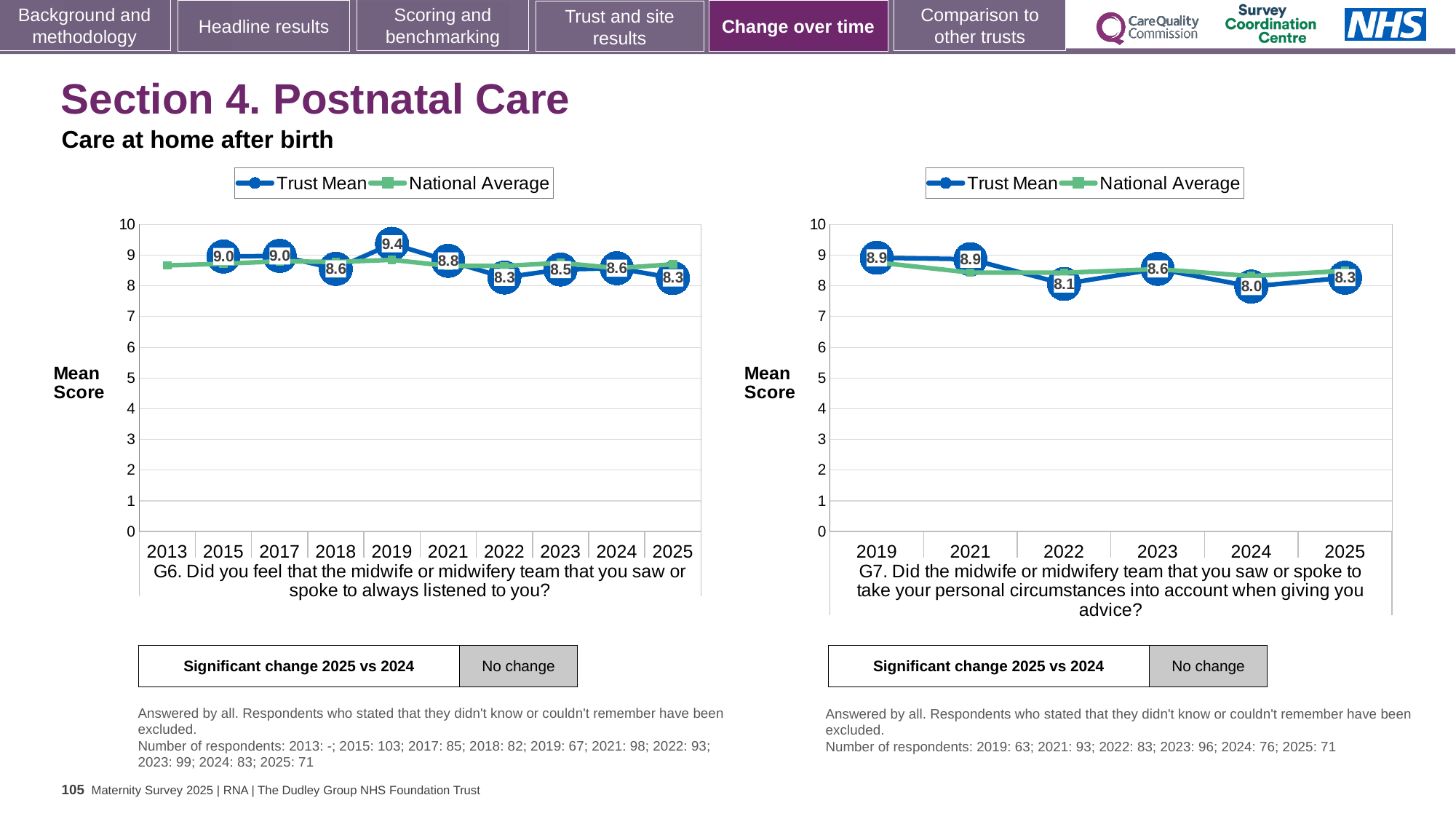

# Section 4. Postnatal Care
Care at home after birth

### Chart

| Category | Trust Mean | National Average |
|---|---|---|
| 2013 | None | 8.664184071680051 |
| 2015 | 8.954289682867932 | 8.718814716920338 |
| 2017 | 8.974490696196053 | 8.801098164092778 |
| 2018 | 8.553128927071754 | 8.776210324572078 |
| 2019 | 9.367765280783138 | 8.844837479468122 |
| 2021 | 8.814637371574374 | 8.650061237561717 |
| 2022 | 8.271881532995927 | 8.64764827877333 |
| 2023 | 8.53158891176561 | 8.74821832866421 |
| 2024 | 8.57538406475867 | 8.575068676563408 |
| 2025 | 8.255291434346608 | 8.70228480525419 |

### Chart

| Category | Trust Mean | National Average |
|---|---|---|
| 2019 | 8.91534040365538 | 8.764223043165373 |
| 2021 | 8.866693358921026 | 8.431392200069723 |
| 2022 | 8.061251482703055 | 8.426868484916904 |
| 2023 | 8.554263505148581 | 8.543815785457985 |
| 2024 | 7.975947843000774 | 8.319239136831497 |
| 2025 | 8.266391011117689 | 8.487719965449099 |
| Significant change 2025 vs 2024 | No change |
| --- | --- |
| Significant change 2025 vs 2024 | No change |
| --- | --- |
Answered by all. Respondents who stated that they didn't know or couldn't remember have been excluded.
Number of respondents: 2013: -; 2015: 103; 2017: 85; 2018: 82; 2019: 67; 2021: 98; 2022: 93; 2023: 99; 2024: 83; 2025: 71
Answered by all. Respondents who stated that they didn't know or couldn't remember have been excluded.
Number of respondents: 2019: 63; 2021: 93; 2022: 83; 2023: 96; 2024: 76; 2025: 71
105